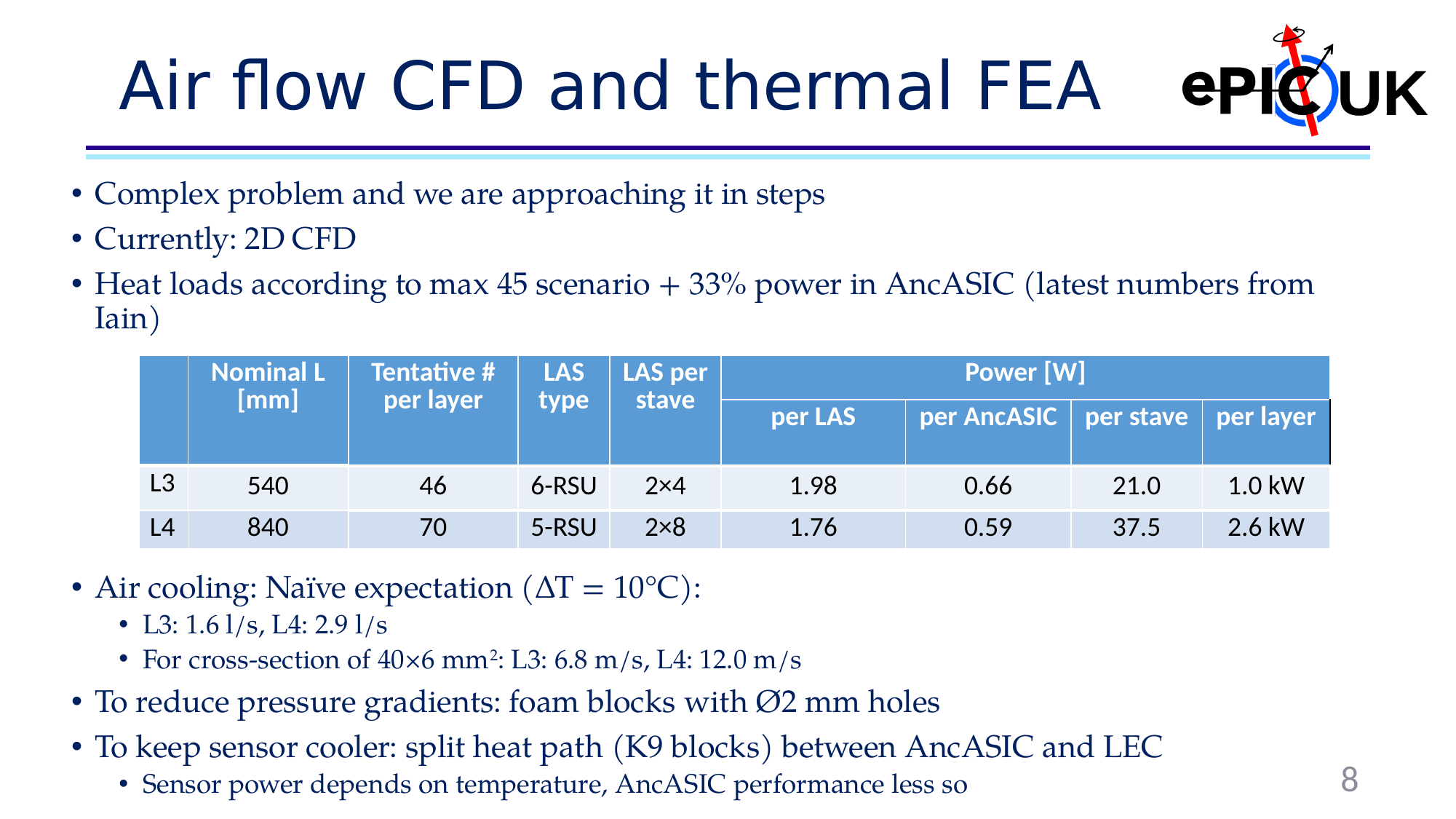

# Air flow CFD and thermal FEA
Complex problem and we are approaching it in steps
Currently: 2D CFD
Heat loads according to max 45 scenario + 33% power in AncASIC (latest numbers from Iain)

Air cooling: Naïve expectation (ΔT = 10°C):
L3: 1.6 l/s, L4: 2.9 l/s
For cross-section of 40×6 mm2: L3: 6.8 m/s, L4: 12.0 m/s
To reduce pressure gradients: foam blocks with Ø2 mm holes
To keep sensor cooler: split heat path (K9 blocks) between AncASIC and LEC
Sensor power depends on temperature, AncASIC performance less so
|  | Nominal L [mm] | Tentative # per layer | LAS type | LAS per stave | Power [W] |  |  |  |
| --- | --- | --- | --- | --- | --- | --- | --- | --- |
|  |  |  |  |  | per LAS | per AncASIC | per stave | per layer |
| L3 | 540 | 46 | 6-RSU | 2×4 | 1.98 | 0.66 | 21.0 | 1.0 kW |
| L4 | 840 | 70 | 5-RSU | 2×8 | 1.76 | 0.59 | 37.5 | 2.6 kW |
8